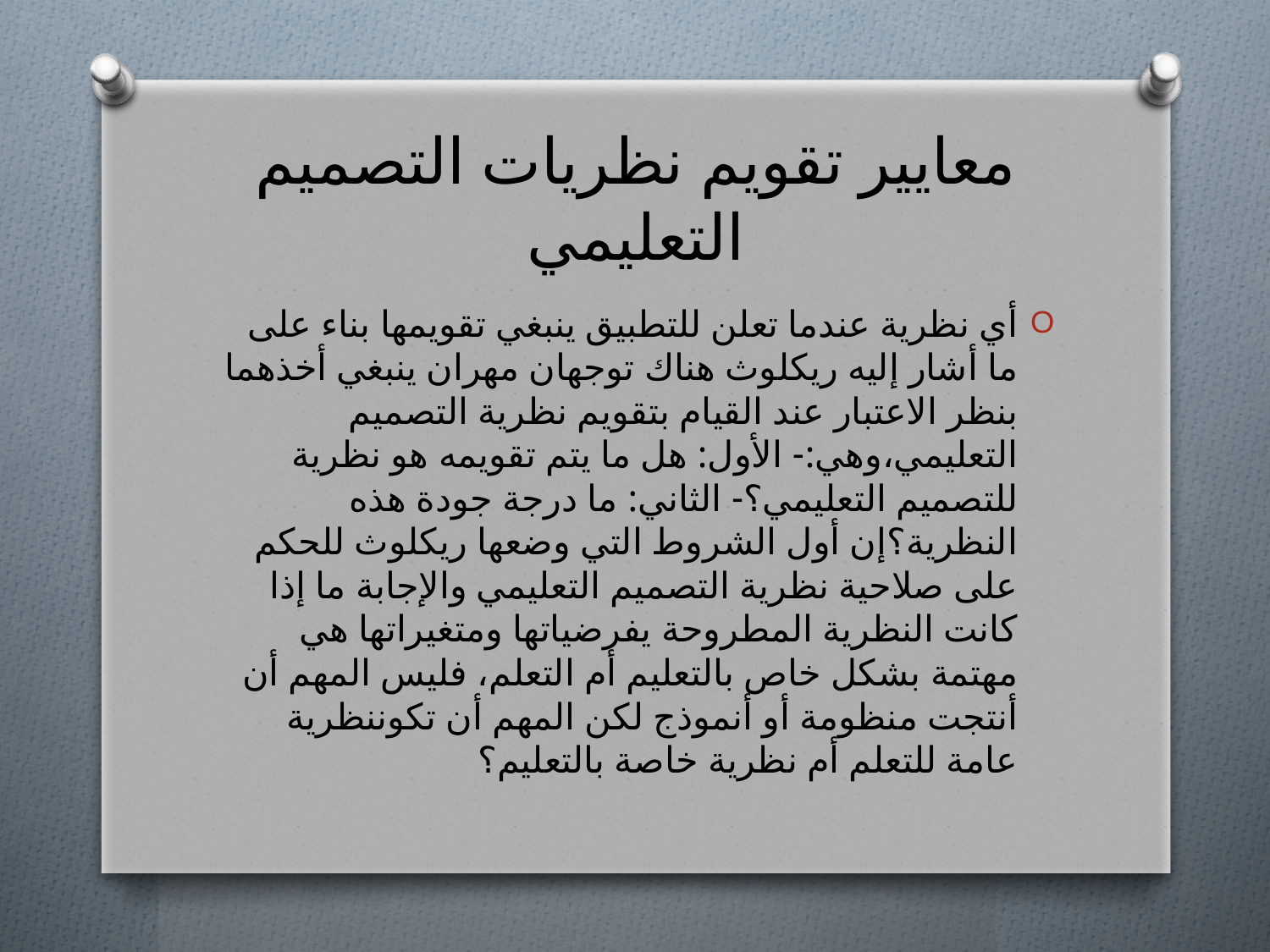

# معايير تقويم نظريات التصميم التعليمي
أي نظرية عندما تعلن للتطبيق ينبغي تقويمها بناء على ما أشار إليه ريكلوث هناك توجهان مهران ينبغي أخذهما بنظر الاعتبار عند القيام بتقويم نظرية التصميم التعليمي،وهي:- الأول: هل ما يتم تقويمه هو نظرية للتصميم التعليمي؟- الثاني: ما درجة جودة هذه النظرية؟إن أول الشروط التي وضعها ريكلوث للحكم على صلاحية نظرية التصميم التعليمي والإجابة ما إذا كانت النظرية المطروحة يفرضياتها ومتغيراتها هي مهتمة بشكل خاص بالتعليم أم التعلم، فليس المهم أن أنتجت منظومة أو أنموذج لكن المهم أن تكوننظرية عامة للتعلم أم نظرية خاصة بالتعليم؟